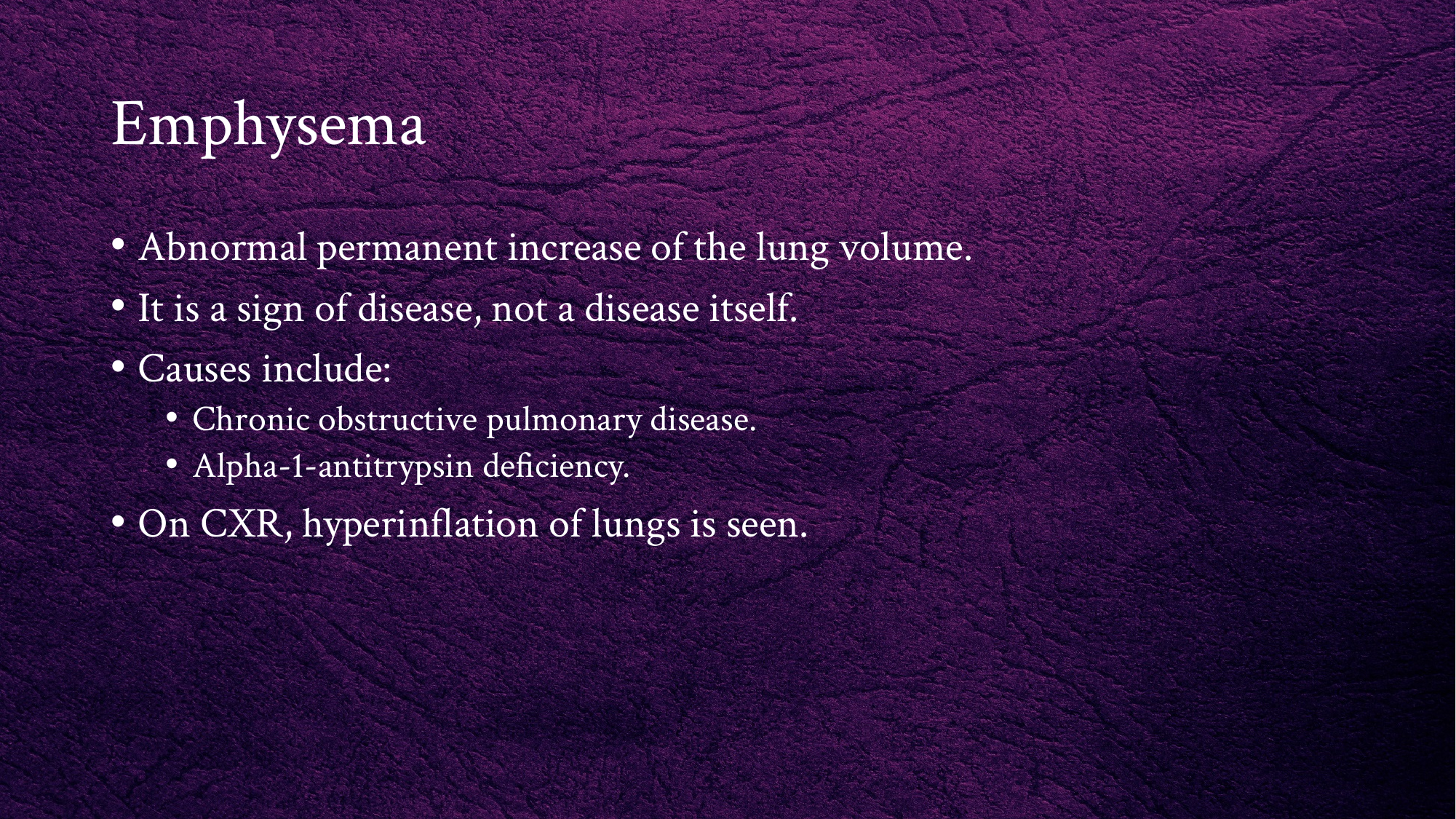

# Emphysema
Abnormal permanent increase of the lung volume.
It is a sign of disease, not a disease itself.
Causes include:
Chronic obstructive pulmonary disease.
Alpha-1-antitrypsin deficiency.
On CXR, hyperinflation of lungs is seen.